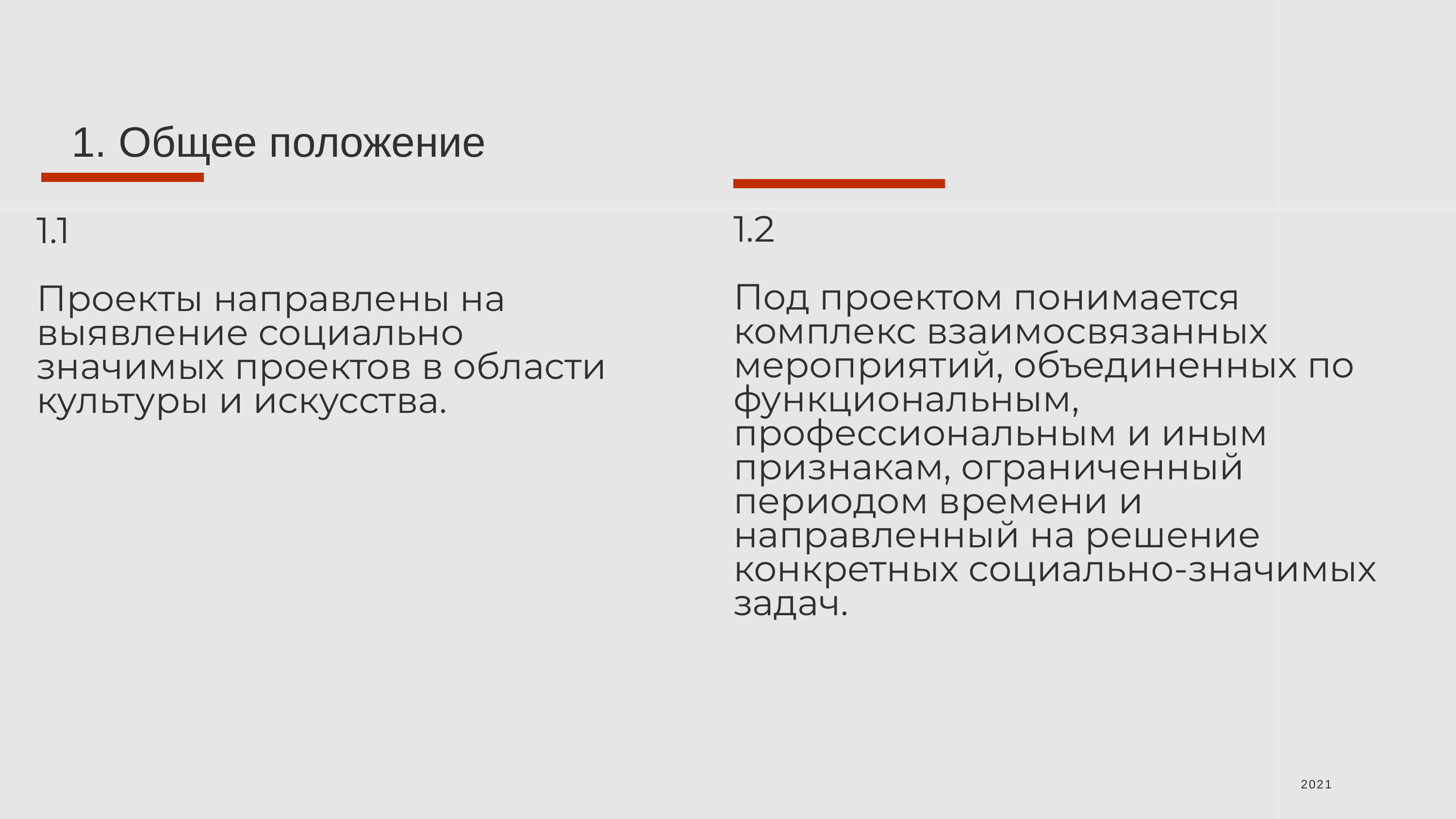

1. Общее положение

1.1

Проекты направлены на выявление социально значимых проектов в области культуры и искусства.

1.2

Под проектом понимается  комплекс взаимосвязанных мероприятий, объединенных по функциональным, профессиональным и иным признакам, ограниченный периодом времени и направленный на решение конкретных социально-значимых задач.

2021